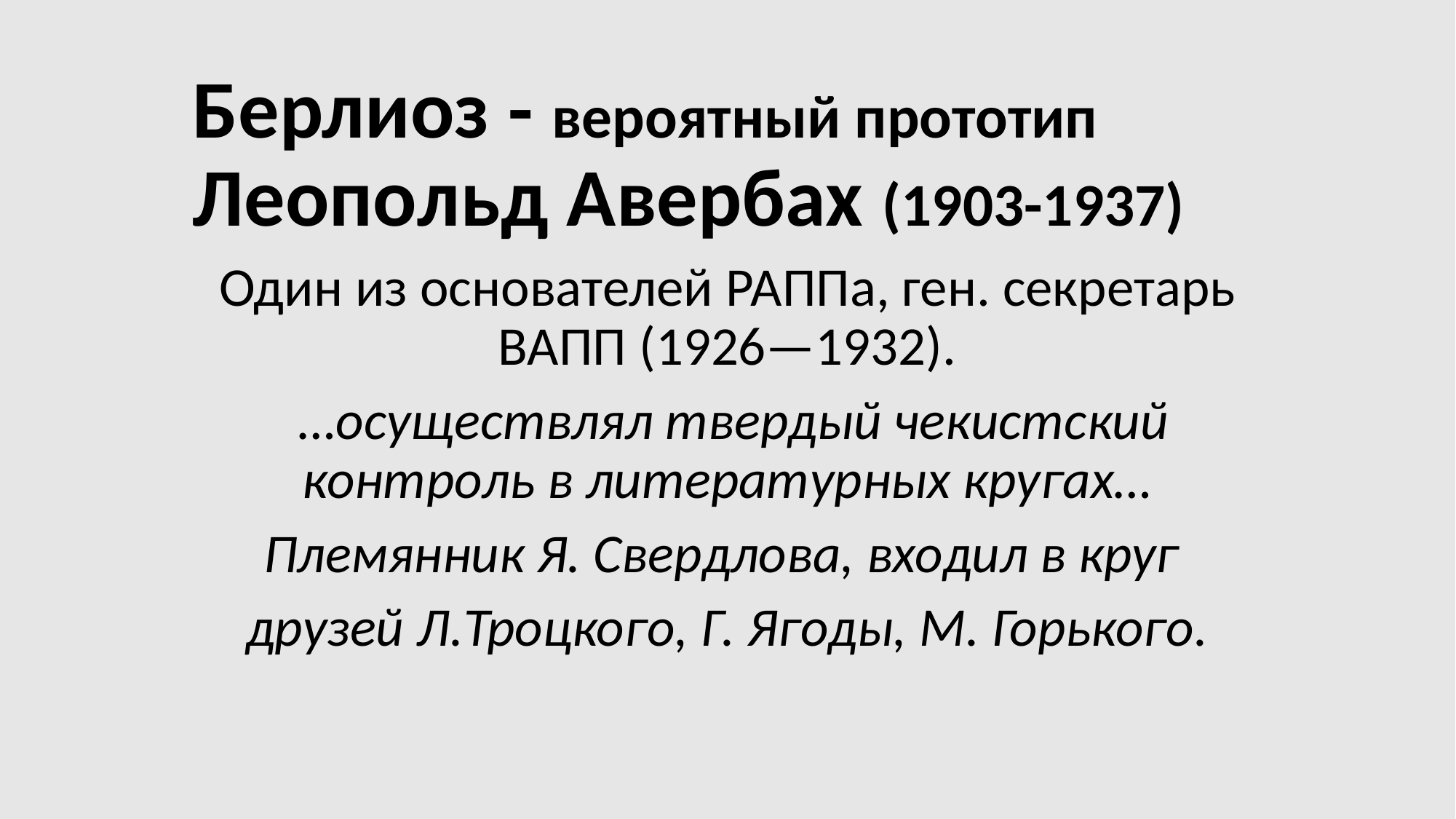

#
Берлиоз - вероятный прототип Леопольд Авербах (1903-1937)
Один из основателей РАППа, ген. секретарь ВАПП (1926—1932).
 …осуществлял твердый чекистский контроль в литературных кругах…
Племянник Я. Свердлова, входил в круг
друзей Л.Троцкого, Г. Ягоды, М. Горького.